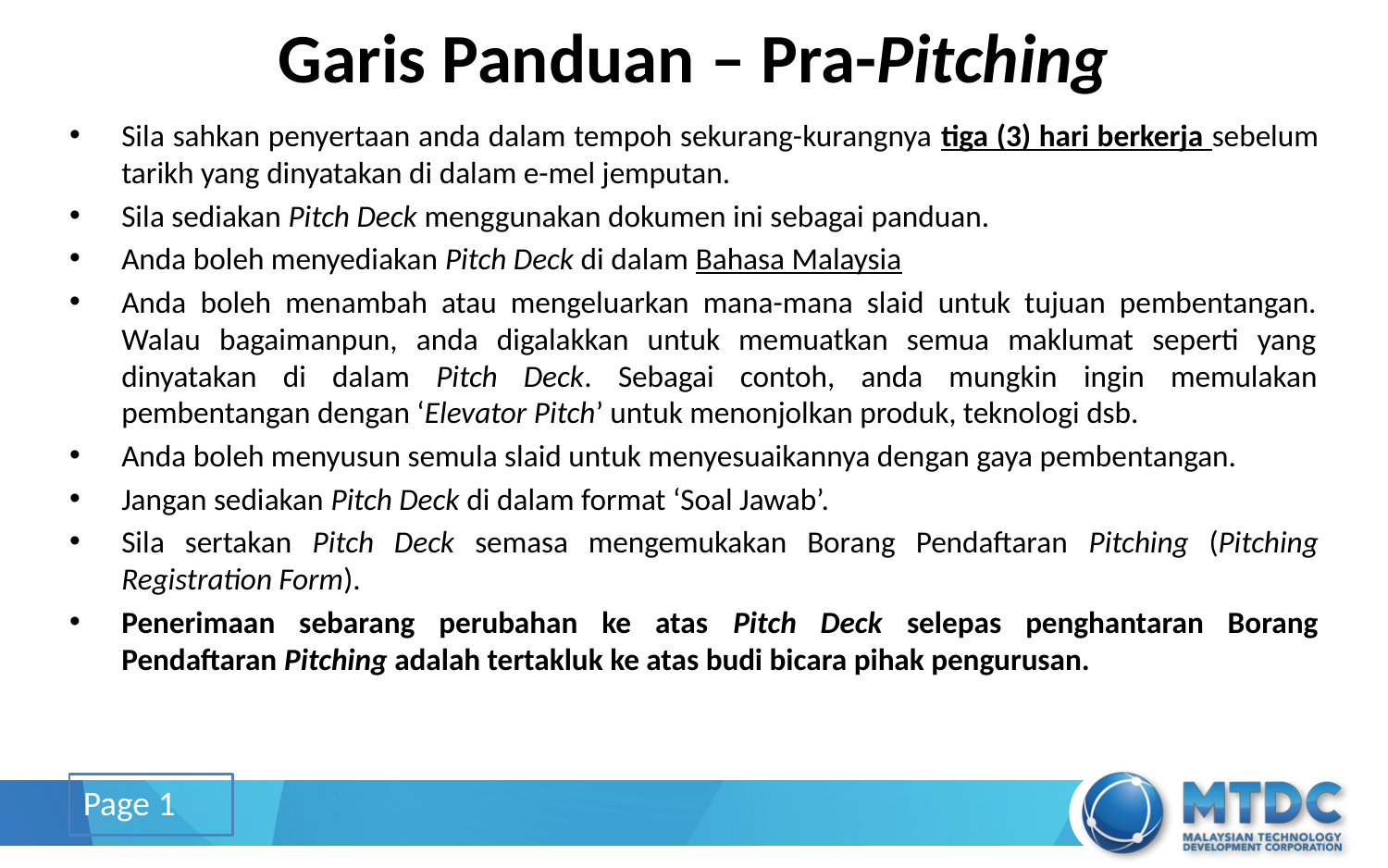

# Garis Panduan – Pra-Pitching
Sila sahkan penyertaan anda dalam tempoh sekurang-kurangnya tiga (3) hari berkerja sebelum tarikh yang dinyatakan di dalam e-mel jemputan.
Sila sediakan Pitch Deck menggunakan dokumen ini sebagai panduan.
Anda boleh menyediakan Pitch Deck di dalam Bahasa Malaysia
Anda boleh menambah atau mengeluarkan mana-mana slaid untuk tujuan pembentangan. Walau bagaimanpun, anda digalakkan untuk memuatkan semua maklumat seperti yang dinyatakan di dalam Pitch Deck. Sebagai contoh, anda mungkin ingin memulakan pembentangan dengan ‘Elevator Pitch’ untuk menonjolkan produk, teknologi dsb.
Anda boleh menyusun semula slaid untuk menyesuaikannya dengan gaya pembentangan.
Jangan sediakan Pitch Deck di dalam format ‘Soal Jawab’.
Sila sertakan Pitch Deck semasa mengemukakan Borang Pendaftaran Pitching (Pitching Registration Form).
Penerimaan sebarang perubahan ke atas Pitch Deck selepas penghantaran Borang Pendaftaran Pitching adalah tertakluk ke atas budi bicara pihak pengurusan.